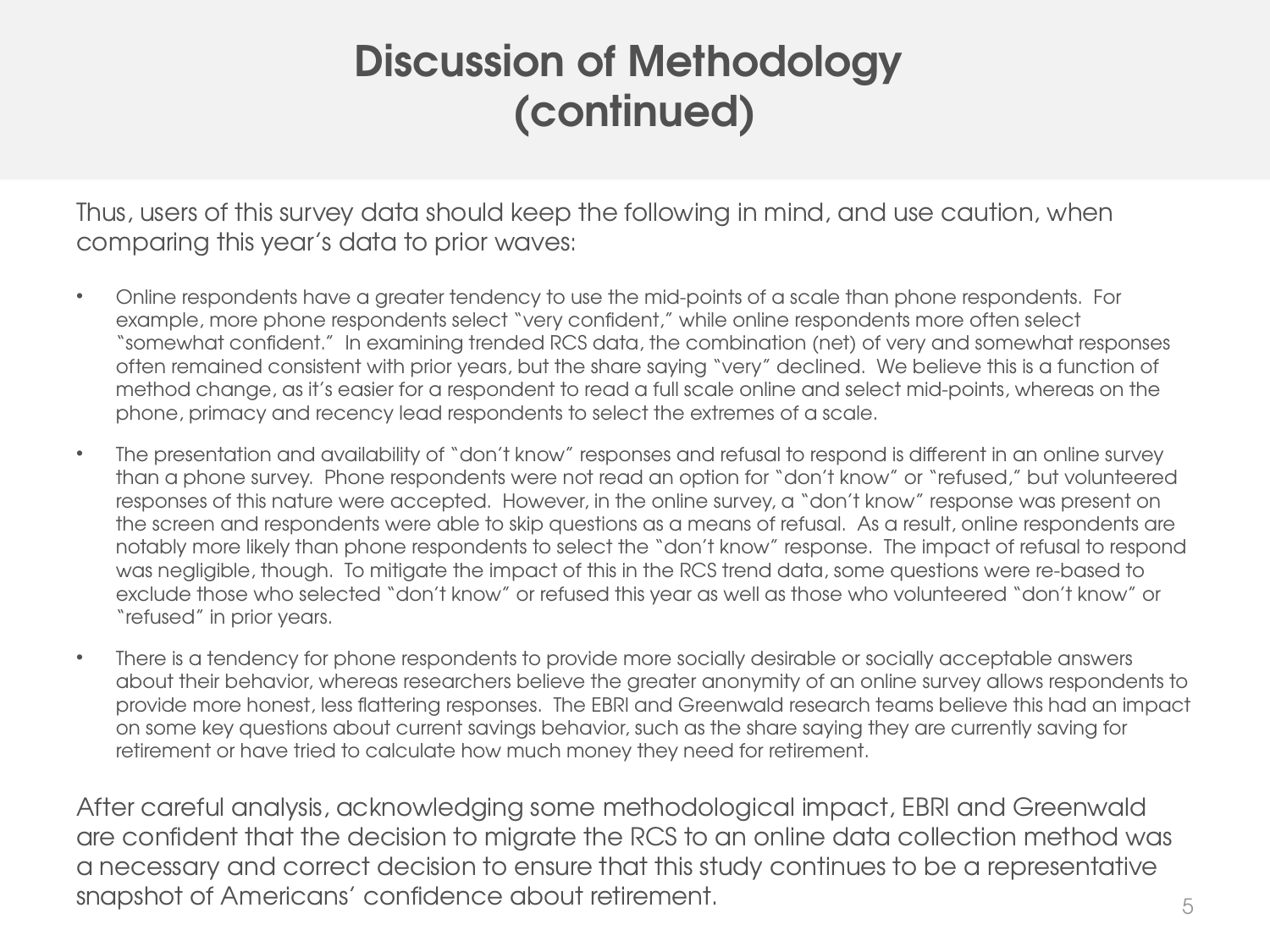

# Discussion of Methodology (continued)
Thus, users of this survey data should keep the following in mind, and use caution, when comparing this year’s data to prior waves:

Online respondents have a greater tendency to use the mid-points of a scale than phone respondents.  For example, more phone respondents select “very confident,” while online respondents more often select “somewhat confident.”  In examining trended RCS data, the combination (net) of very and somewhat responses often remained consistent with prior years, but the share saying “very” declined.  We believe this is a function of method change, as it’s easier for a respondent to read a full scale online and select mid-points, whereas on the phone, primacy and recency lead respondents to select the extremes of a scale.
The presentation and availability of “don’t know” responses and refusal to respond is different in an online survey than a phone survey.  Phone respondents were not read an option for “don’t know” or “refused,” but volunteered responses of this nature were accepted.  However, in the online survey, a “don’t know” response was present on the screen and respondents were able to skip questions as a means of refusal.  As a result, online respondents are notably more likely than phone respondents to select the “don’t know” response.  The impact of refusal to respond was negligible, though.  To mitigate the impact of this in the RCS trend data, some questions were re-based to exclude those who selected “don’t know” or refused this year as well as those who volunteered “don’t know” or “refused” in prior years.
There is a tendency for phone respondents to provide more socially desirable or socially acceptable answers about their behavior, whereas researchers believe the greater anonymity of an online survey allows respondents to provide more honest, less flattering responses.  The EBRI and Greenwald research teams believe this had an impact on some key questions about current savings behavior, such as the share saying they are currently saving for retirement or have tried to calculate how much money they need for retirement.

After careful analysis, acknowledging some methodological impact, EBRI and Greenwald are confident that the decision to migrate the RCS to an online data collection method was a necessary and correct decision to ensure that this study continues to be a representative snapshot of Americans’ confidence about retirement.

5